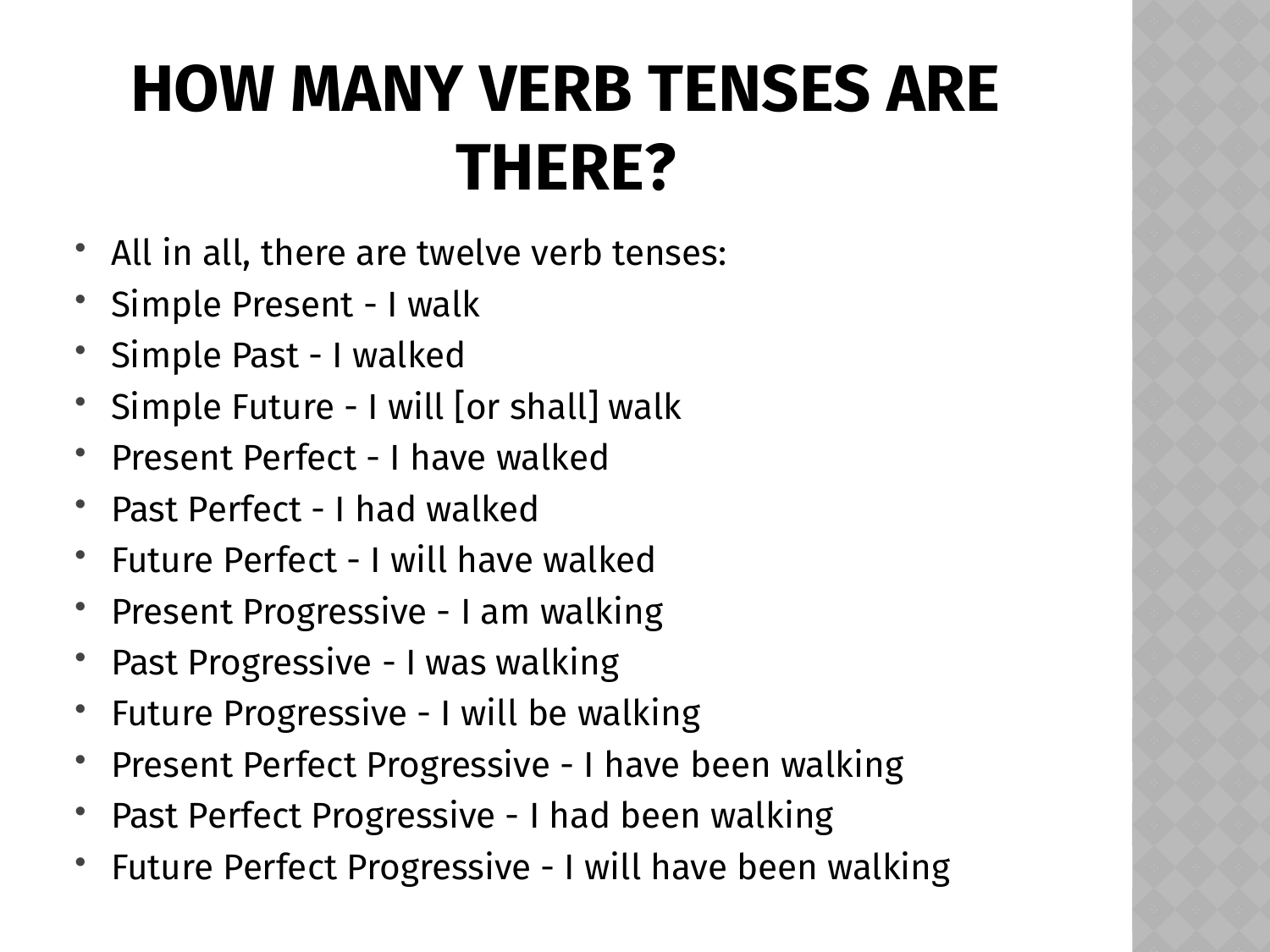

# How many verb tenses are there?
All in all, there are twelve verb tenses:
Simple Present - I walk
Simple Past - I walked
Simple Future - I will [or shall] walk
Present Perfect - I have walked
Past Perfect - I had walked
Future Perfect - I will have walked
Present Progressive - I am walking
Past Progressive - I was walking
Future Progressive - I will be walking
Present Perfect Progressive - I have been walking
Past Perfect Progressive - I had been walking
Future Perfect Progressive - I will have been walking